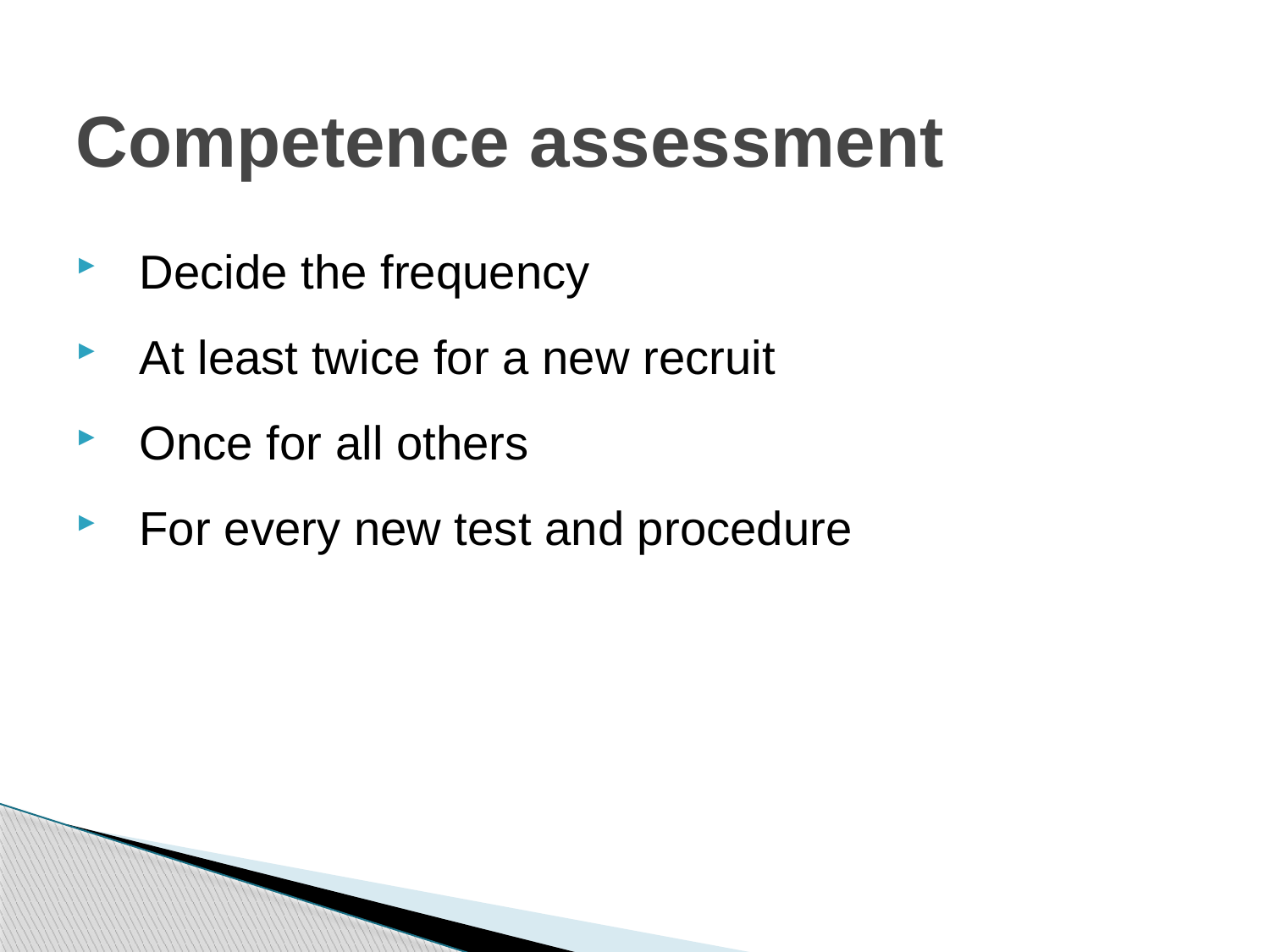

# Competence assessment
Decide the frequency
At least twice for a new recruit
Once for all others
For every new test and procedure